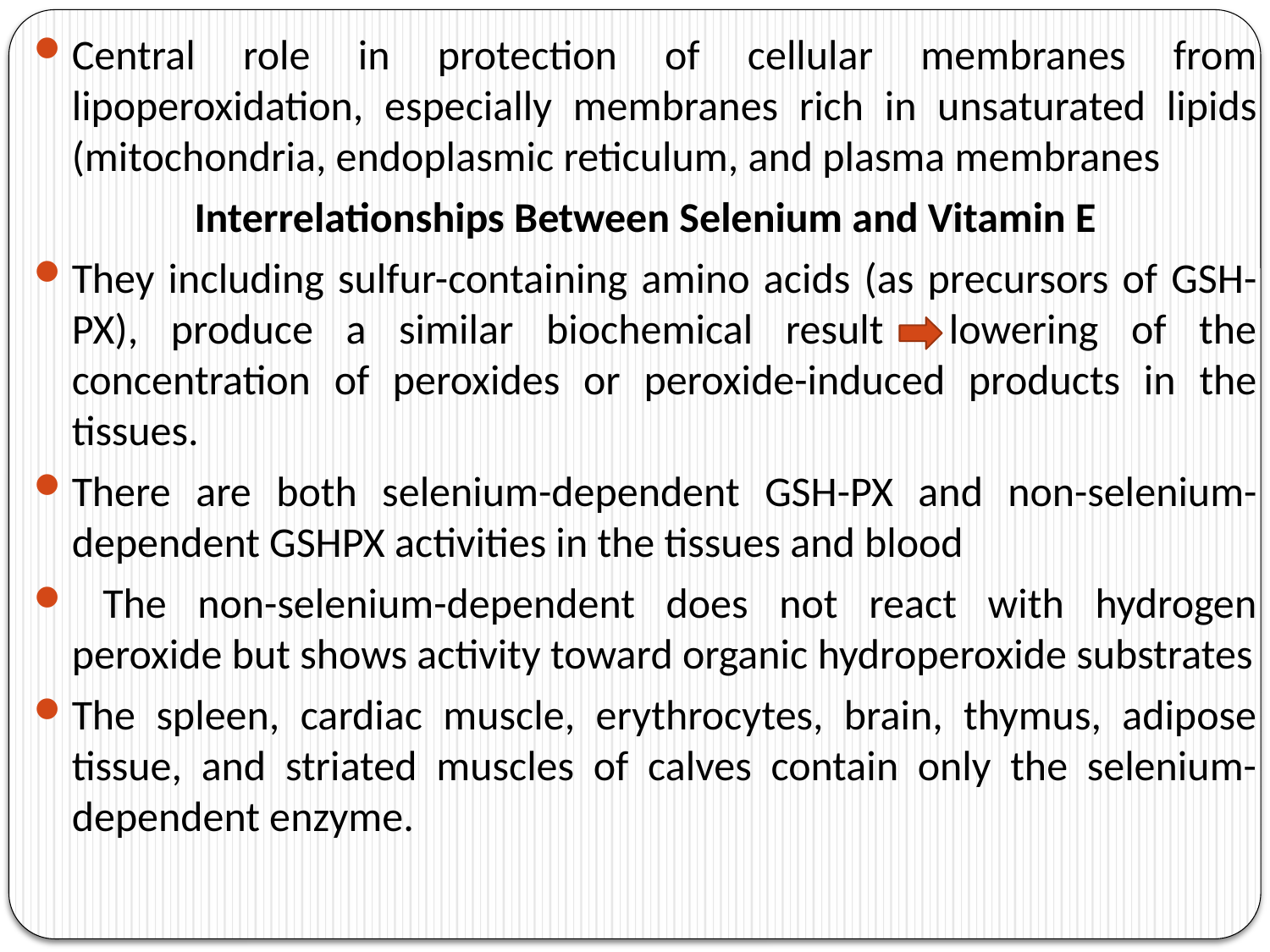

Central role in protection of cellular membranes from lipoperoxidation, especially membranes rich in unsaturated lipids (mitochondria, endoplasmic reticulum, and plasma membranes
Interrelationships Between Selenium and Vitamin E
They including sulfur-containing amino acids (as precursors of GSH-PX), produce a similar biochemical result  lowering of the concentration of peroxides or peroxide-induced products in the tissues.
There are both selenium-dependent GSH-PX and non-selenium-dependent GSHPX activities in the tissues and blood
 The non-selenium-dependent does not react with hydrogen peroxide but shows activity toward organic hydroperoxide substrates
The spleen, cardiac muscle, erythrocytes, brain, thymus, adipose tissue, and striated muscles of calves contain only the selenium-dependent enzyme.